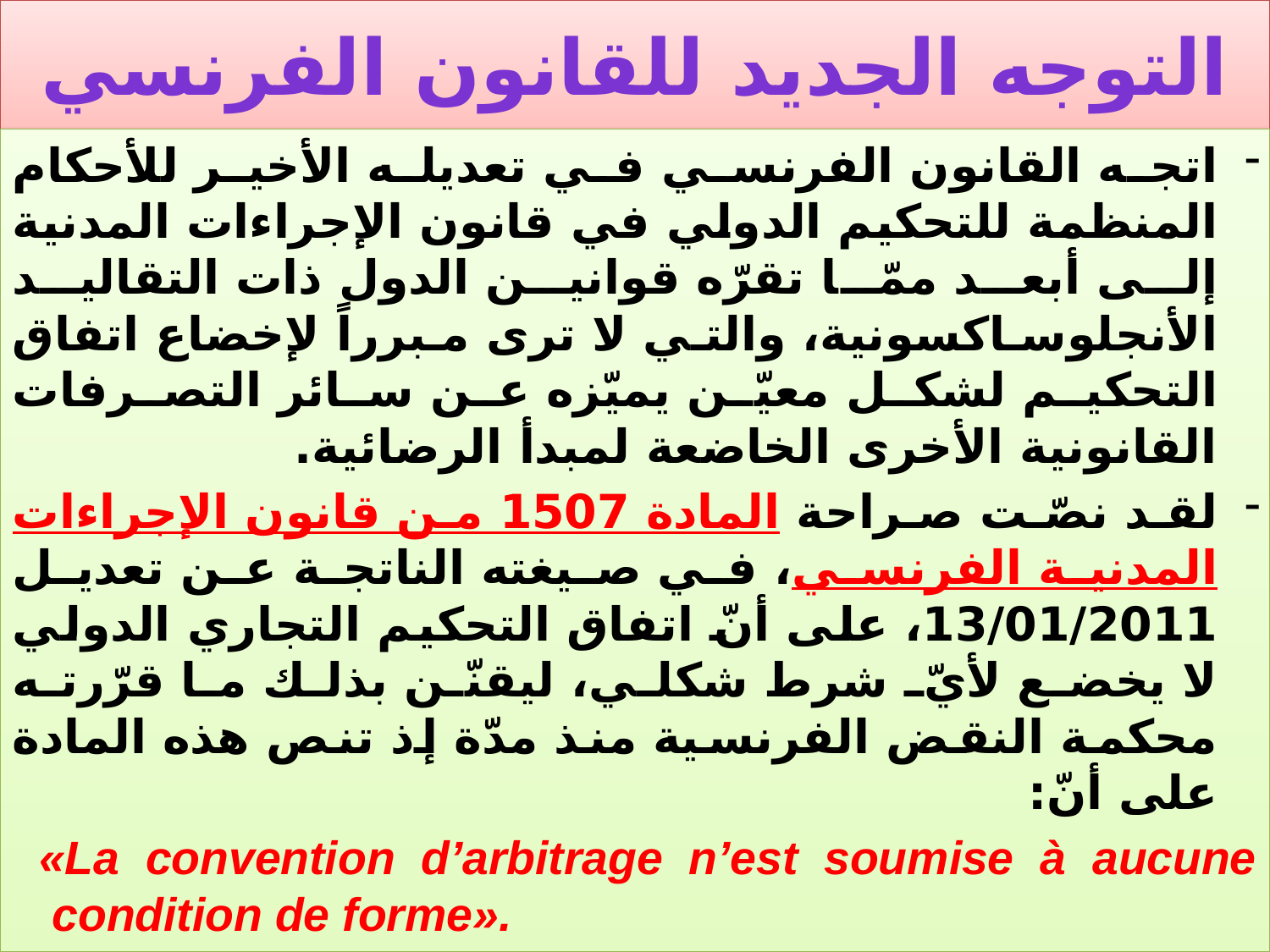

# التوجه الجديد للقانون الفرنسي
اتجه القانون الفرنسي في تعديله الأخير للأحكام المنظمة للتحكيم الدولي في قانون الإجراءات المدنية إلى أبعد ممّا تقرّه قوانين الدول ذات التقاليد الأنجلوساكسونية، والتي لا ترى مبرراً لإخضاع اتفاق التحكيم لشكل معيّن يميّزه عن سائر التصرفات القانونية الأخرى الخاضعة لمبدأ الرضائية.
لقد نصّت صراحة المادة 1507 من قانون الإجراءات المدنية الفرنسي، في صيغته الناتجة عن تعديل 13/01/2011، على أنّ اتفاق التحكيم التجاري الدولي لا يخضع لأيّ شرط شكلي، ليقنّن بذلك ما قرّرته محكمة النقض الفرنسية منذ مدّة إذ تنص هذه المادة على أنّ:
 «La convention d’arbitrage n’est soumise à aucune condition de forme».